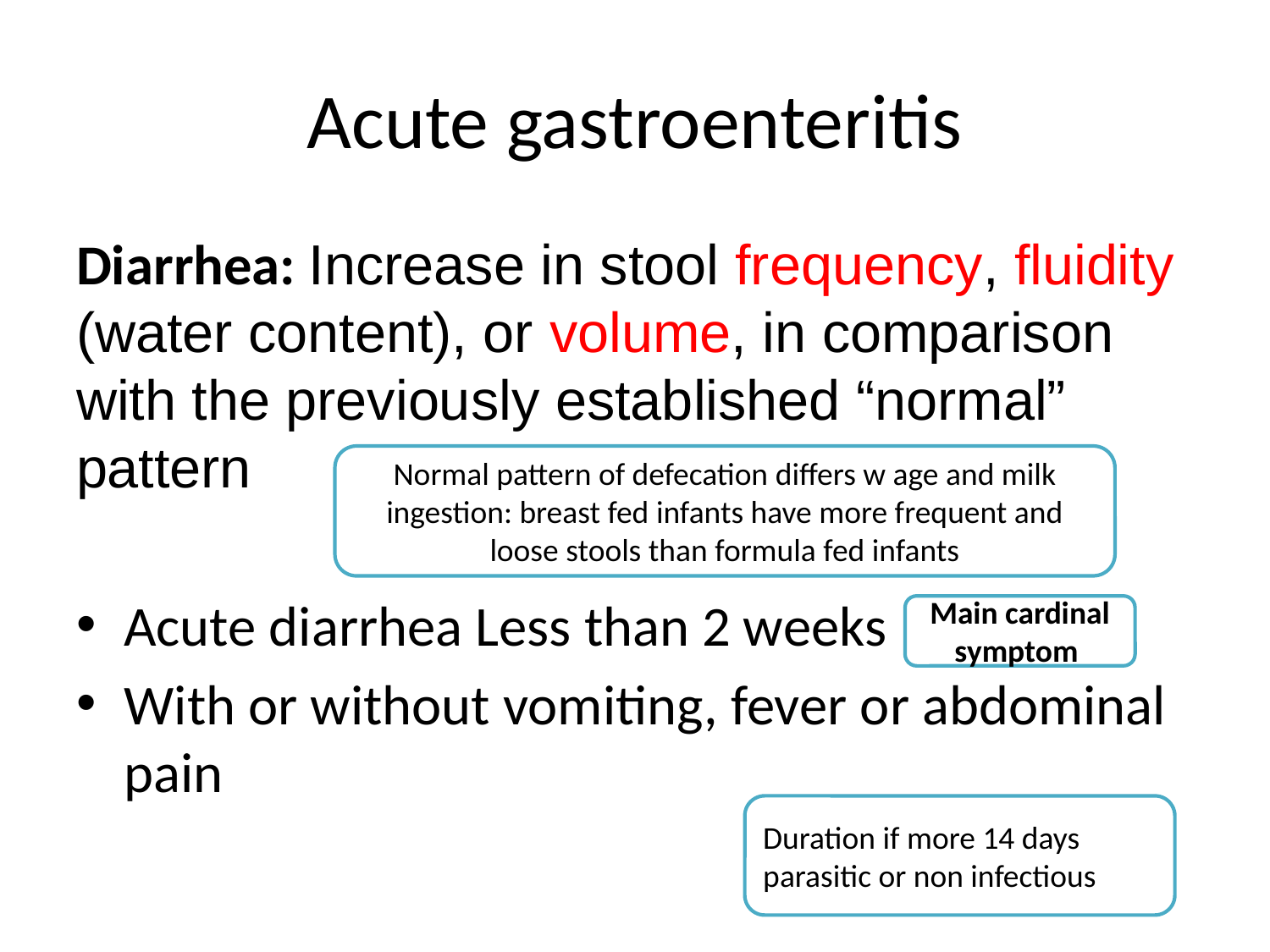

# Acute gastroenteritis
Diarrhea: Increase in stool frequency, fluidity (water content), or volume, in comparison with the previously established “normal” pattern

Acute diarrhea Less than 2 weeks
With or without vomiting, fever or abdominal pain
Normal pattern of defecation differs w age and milk ingestion: breast fed infants have more frequent and loose stools than formula fed infants
Main cardinal symptom
Duration if more 14 days parasitic or non infectious